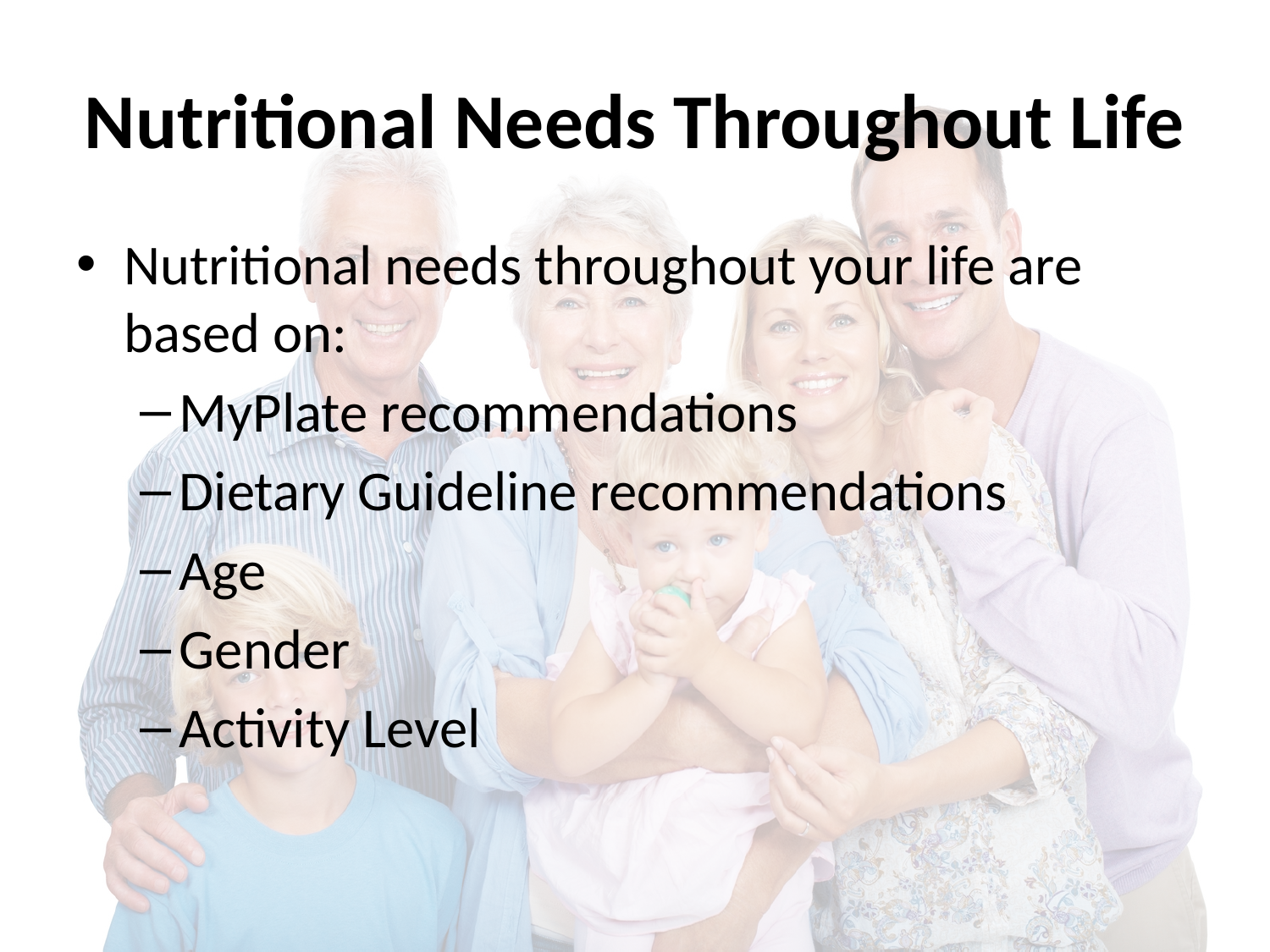

# Nutritional Needs Throughout Life
Nutritional needs throughout your life are based on:
MyPlate recommendations
Dietary Guideline recommendations
Age
Gender
Activity Level